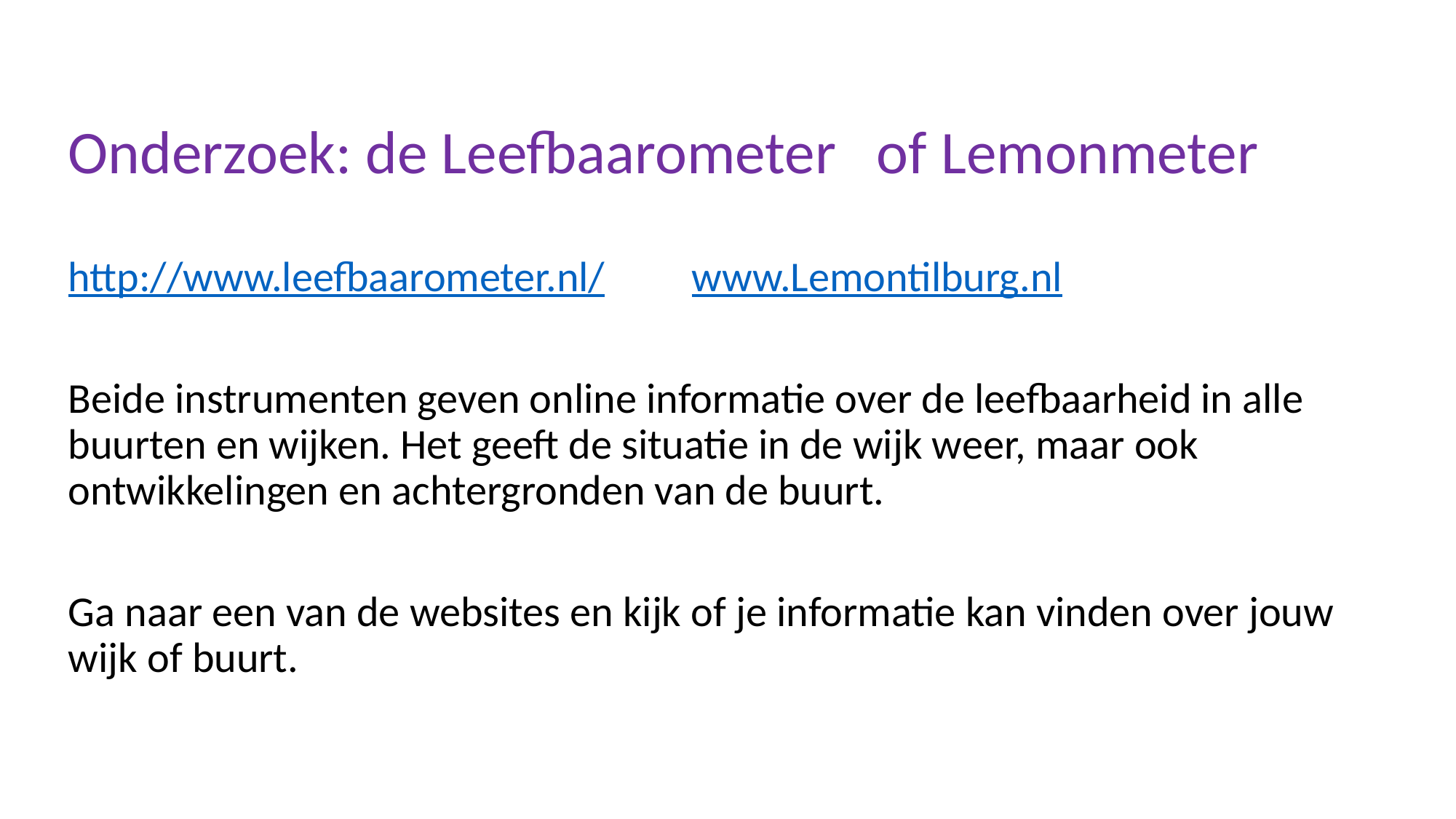

# Onderzoek: de Leefbaarometer	 of Lemonmeter
http://www.leefbaarometer.nl/         www.Lemontilburg.nl

Beide instrumenten geven online informatie over de leefbaarheid in alle buurten en wijken. Het geeft de situatie in de wijk weer, maar ook ontwikkelingen en achtergronden van de buurt.

Ga naar een van de websites en kijk of je informatie kan vinden over jouw wijk of buurt.